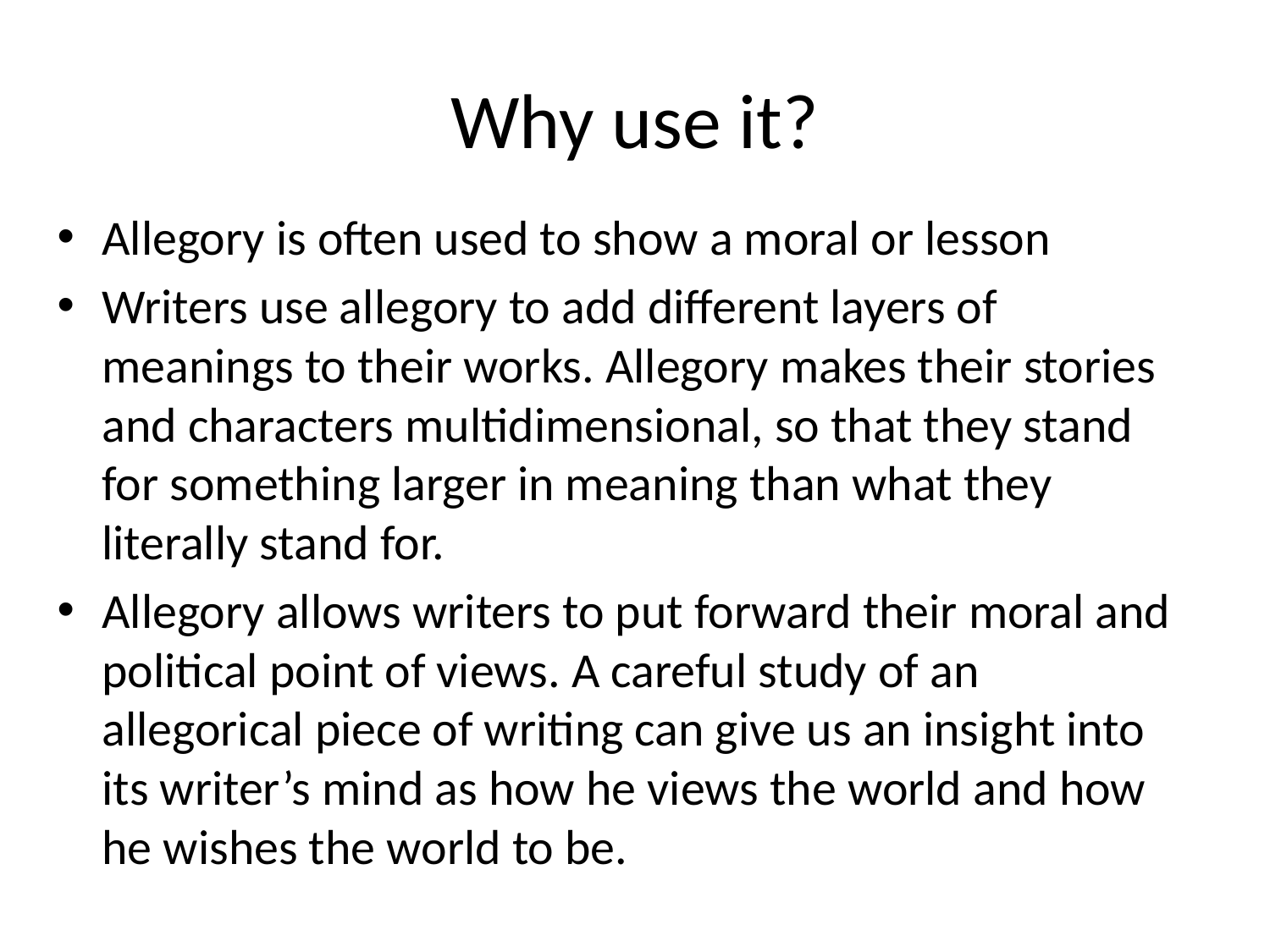

# Why use it?
Allegory is often used to show a moral or lesson
Writers use allegory to add different layers of meanings to their works. Allegory makes their stories and characters multidimensional, so that they stand for something larger in meaning than what they literally stand for.
Allegory allows writers to put forward their moral and political point of views. A careful study of an allegorical piece of writing can give us an insight into its writer’s mind as how he views the world and how he wishes the world to be.